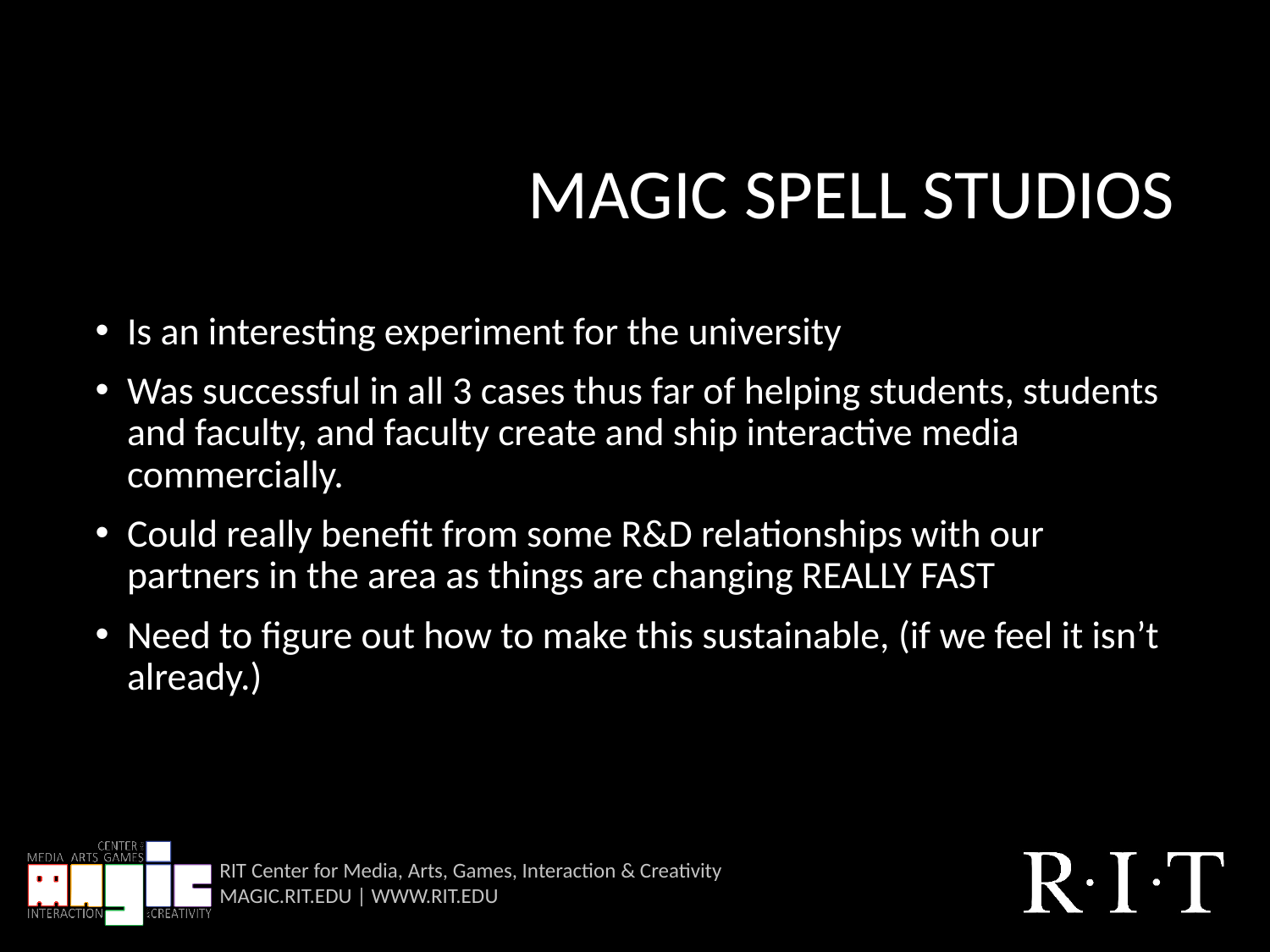

# MAGIC SPELL STUDIOS
Is an interesting experiment for the university
Was successful in all 3 cases thus far of helping students, students and faculty, and faculty create and ship interactive media commercially.
Could really benefit from some R&D relationships with our partners in the area as things are changing REALLY FAST
Need to figure out how to make this sustainable, (if we feel it isn’t already.)